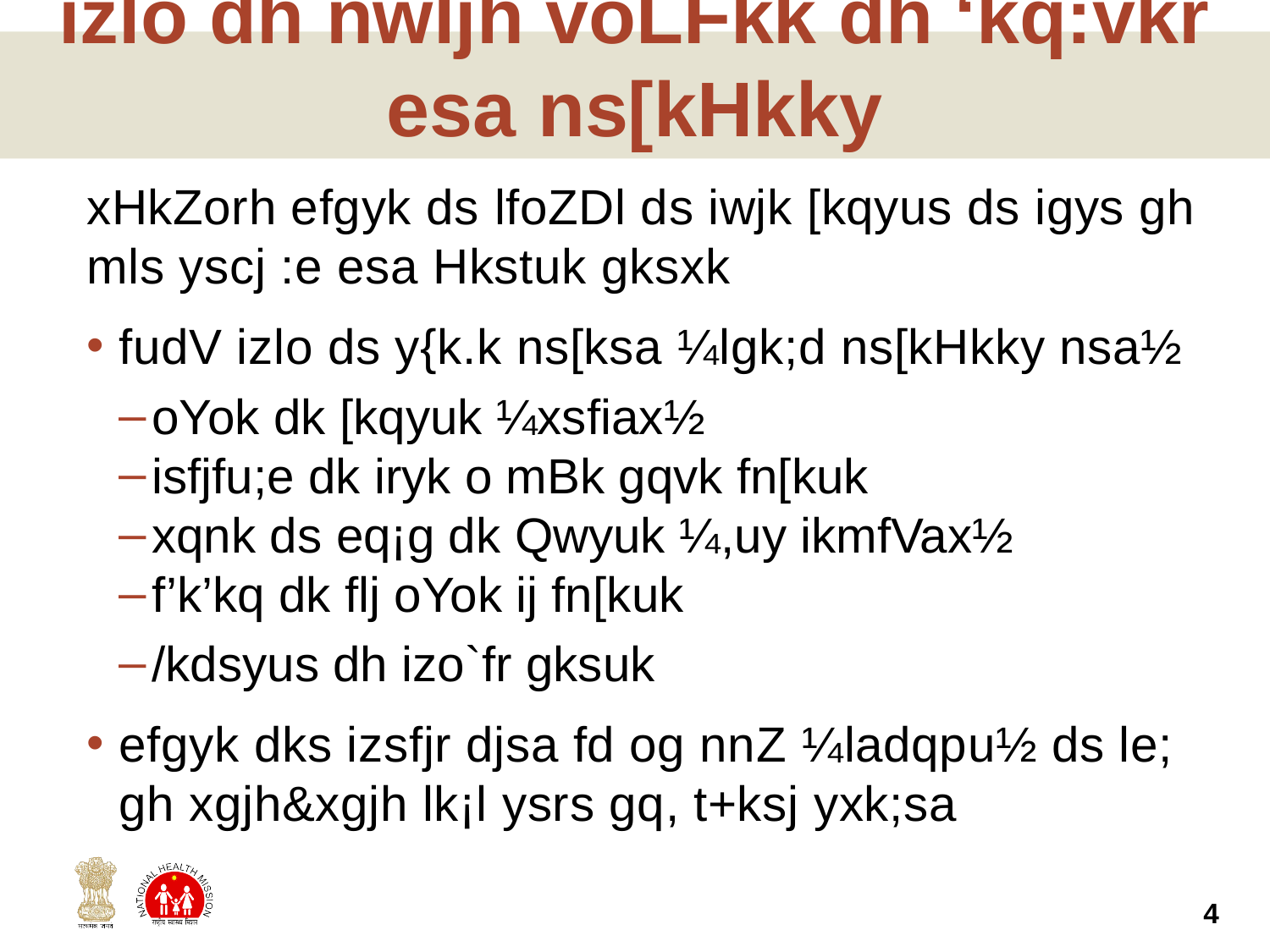

# izlo dh nwljh voLFkk dh ‘kq:vkr esa ns[kHkky
xHkZorh efgyk ds lfoZDl ds iwjk [kqyus ds igys gh mls yscj :e esa Hkstuk gksxk
fudV izlo ds y{k.k ns[ksa ¼lgk;d ns[kHkky nsa½
oYok dk [kqyuk ¼xsfiax½
isfjfu;e dk iryk o mBk gqvk fn[kuk
xqnk ds eq¡g dk Qwyuk ¼,uy ikmfVax½
f’k’kq dk flj oYok ij fn[kuk
/kdsyus dh izo`fr gksuk
efgyk dks izsfjr djsa fd og nnZ ¼ladqpu½ ds le; gh xgjh&xgjh lk¡l ysrs gq, t+ksj yxk;sa
4